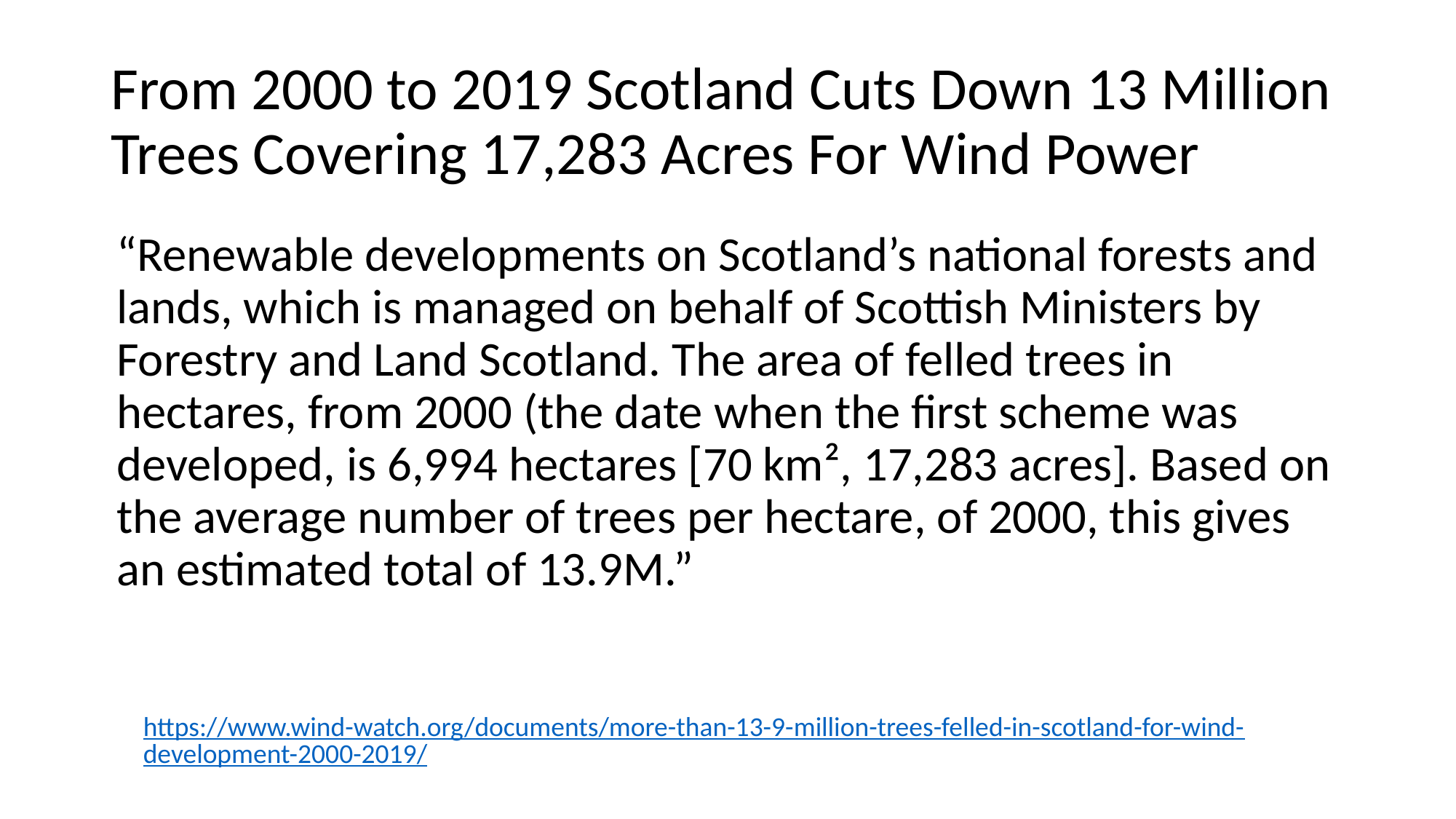

# From 2000 to 2019 Scotland Cuts Down 13 Million Trees Covering 17,283 Acres For Wind Power
“Renewable developments on Scotland’s national forests and lands, which is managed on behalf of Scottish Ministers by Forestry and Land Scotland. The area of felled trees in hectares, from 2000 (the date when the first scheme was developed, is 6,994 hectares [70 km², 17,283 acres]. Based on the average number of trees per hectare, of 2000, this gives an estimated total of 13.9M.”
https://www.wind-watch.org/documents/more-than-13-9-million-trees-felled-in-scotland-for-wind-development-2000-2019/